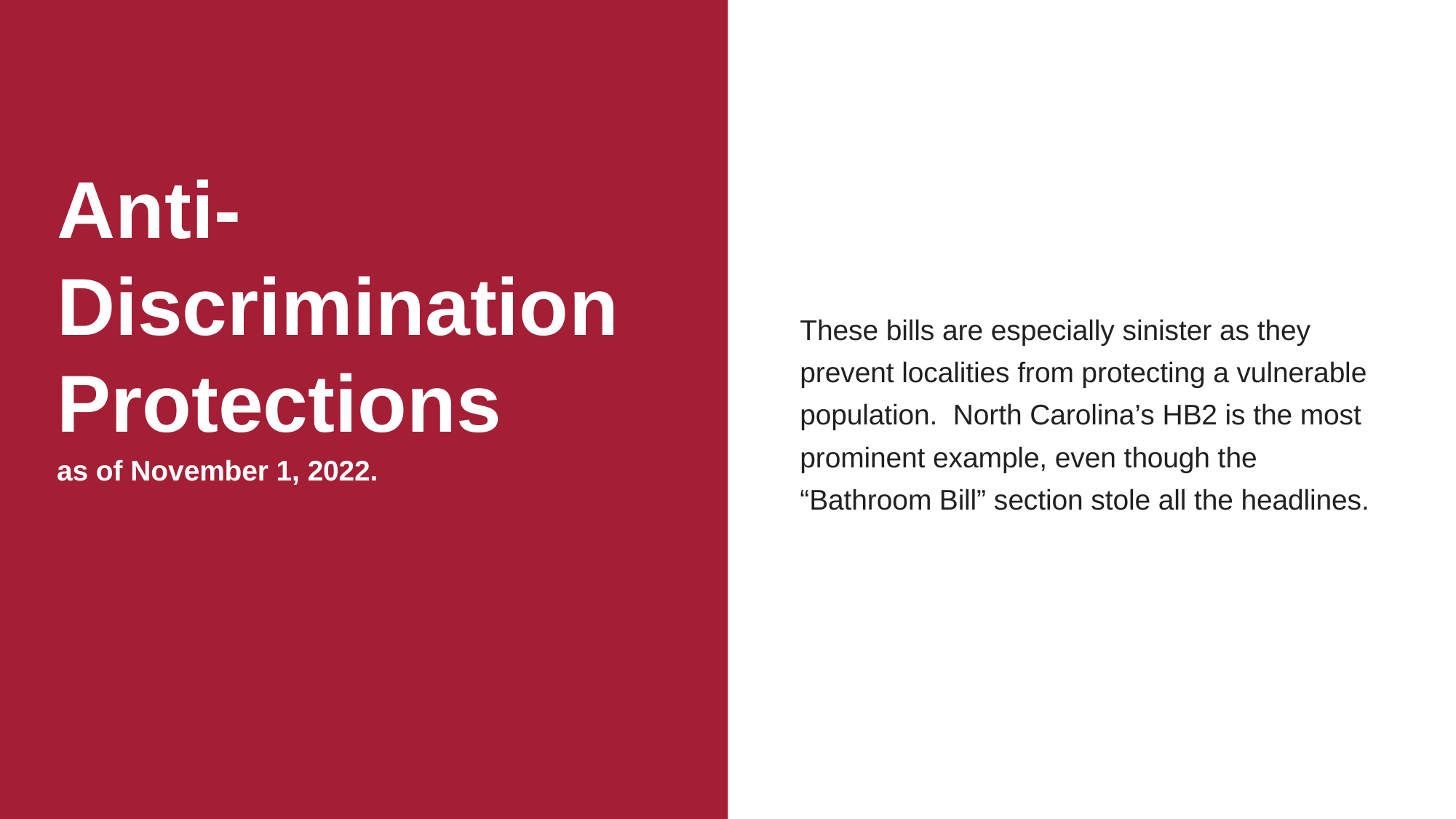

These bills are especially sinister as they prevent localities from protecting a vulnerable population.  North Carolina’s HB2 is the most prominent example, even though the “Bathroom Bill” section stole all the headlines.
# Anti-Discrimination Protections
as of November 1, 2022.